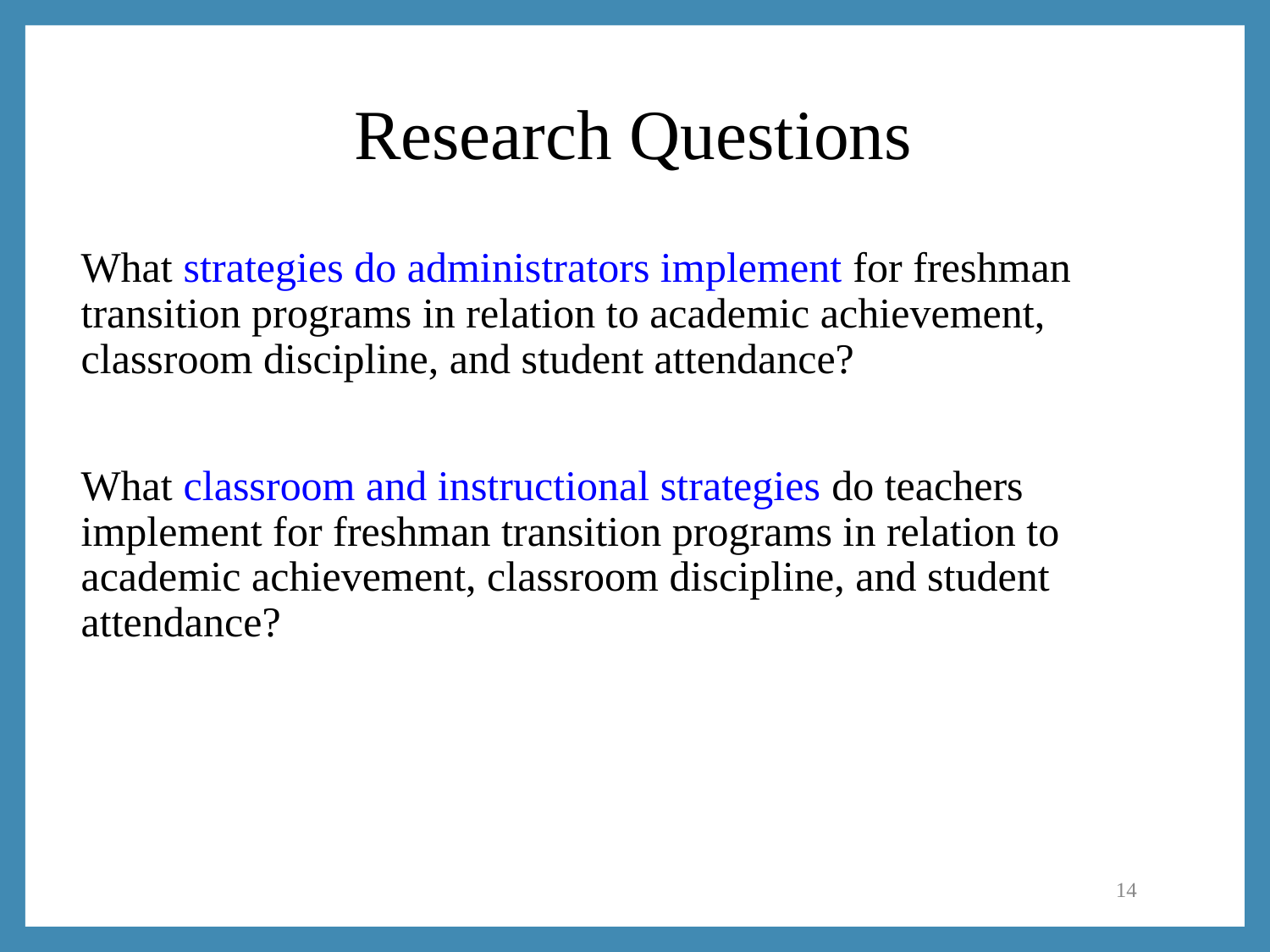

# Research Questions

What strategies do administrators implement for freshman transition programs in relation to academic achievement, classroom discipline, and student attendance?

What classroom and instructional strategies do teachers implement for freshman transition programs in relation to academic achievement, classroom discipline, and student attendance?

14